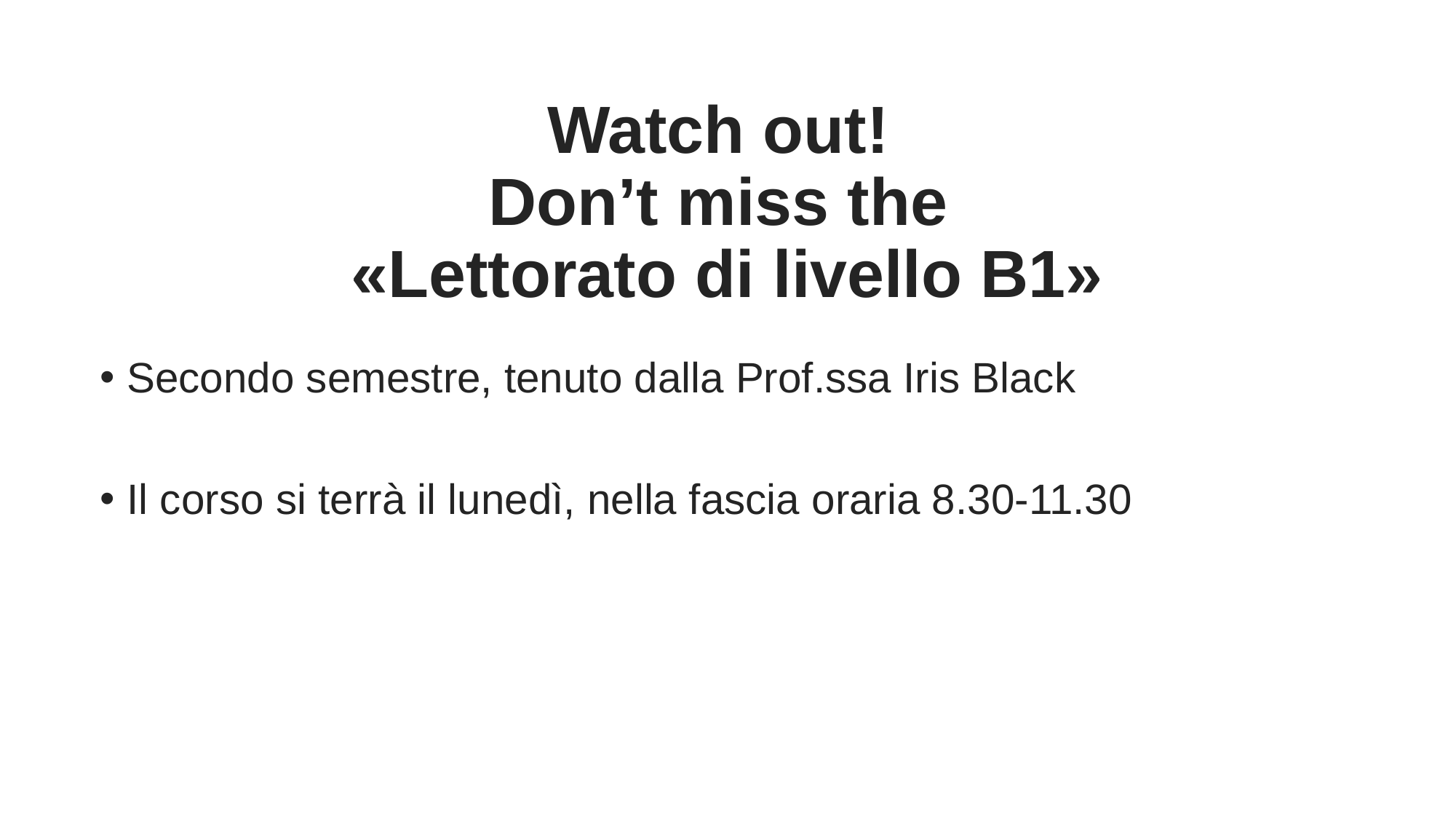

# Watch out! Don’t miss the «Lettorato di livello B1»
Secondo semestre, tenuto dalla Prof.ssa Iris Black

Il corso si terrà il lunedì, nella fascia oraria 8.30-11.30